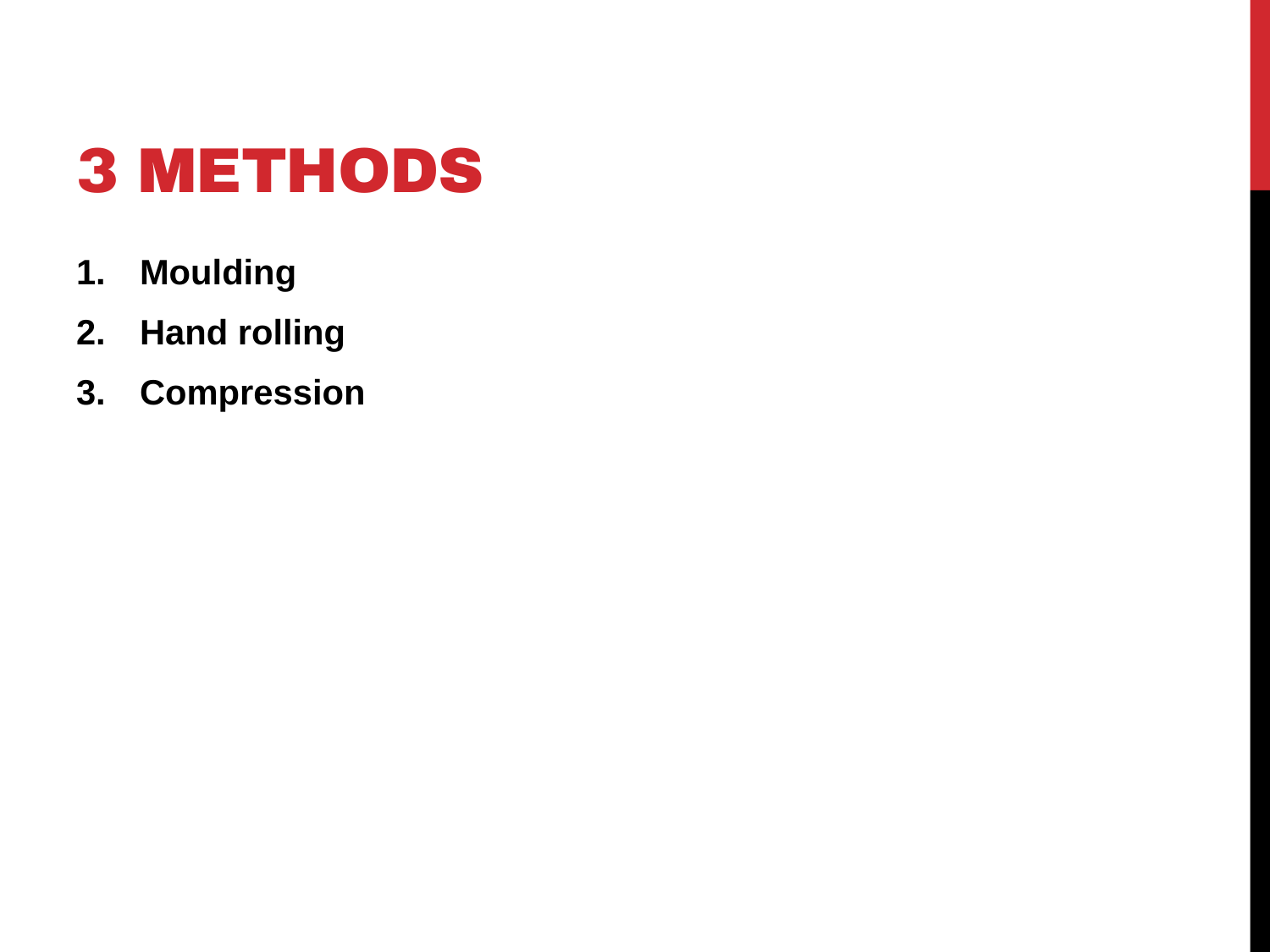

# 3 methods
Moulding
Hand rolling
Compression